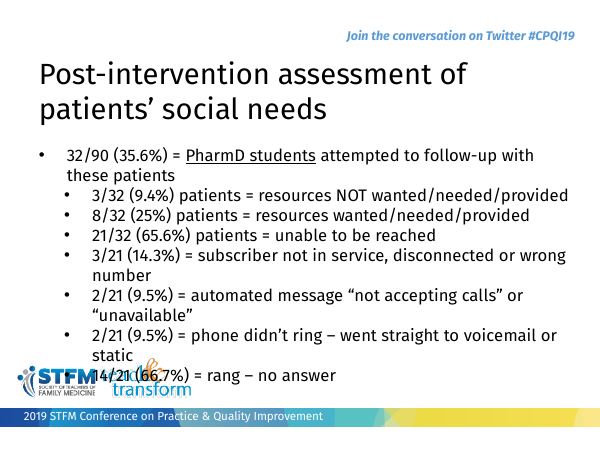

Post-intervention assessment of patients’ social needs

32/90 (35.6%) = PharmD students attempted to follow-up with these patients
3/32 (9.4%) patients = resources NOT wanted/needed/provided
8/32 (25%) patients = resources wanted/needed/provided
21/32 (65.6%) patients = unable to be reached
3/21 (14.3%) = subscriber not in service, disconnected or wrong number
2/21 (9.5%) = automated message “not accepting calls” or “unavailable”
2/21 (9.5%) = phone didn’t ring – went straight to voicemail or static
14/21 (66.7%) = rang – no answer